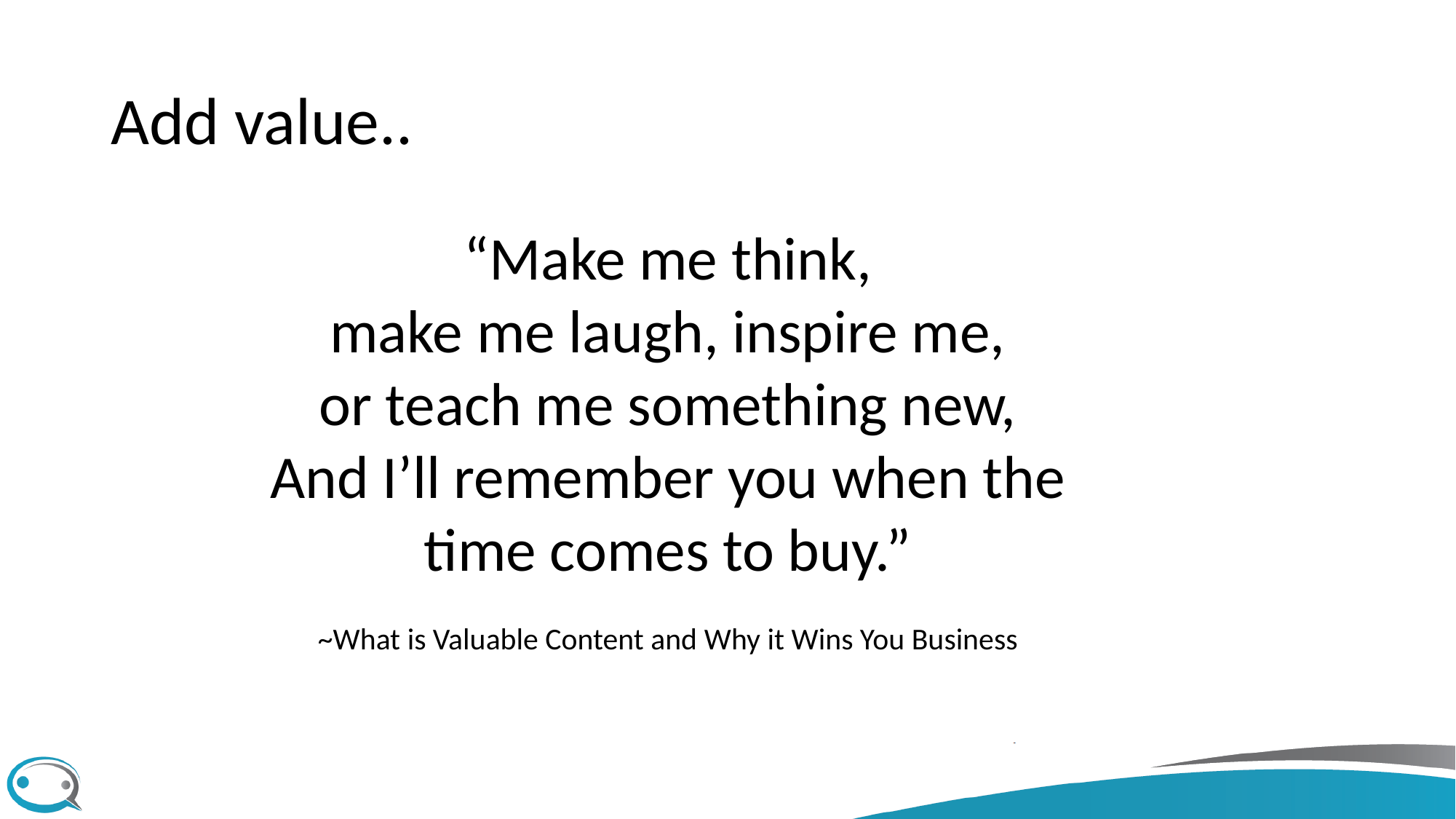

# Add value..
“Make me think,
make me laugh, inspire me,
or teach me something new,
And I’ll remember you when the time comes to buy.”

~What is Valuable Content and Why it Wins You Business